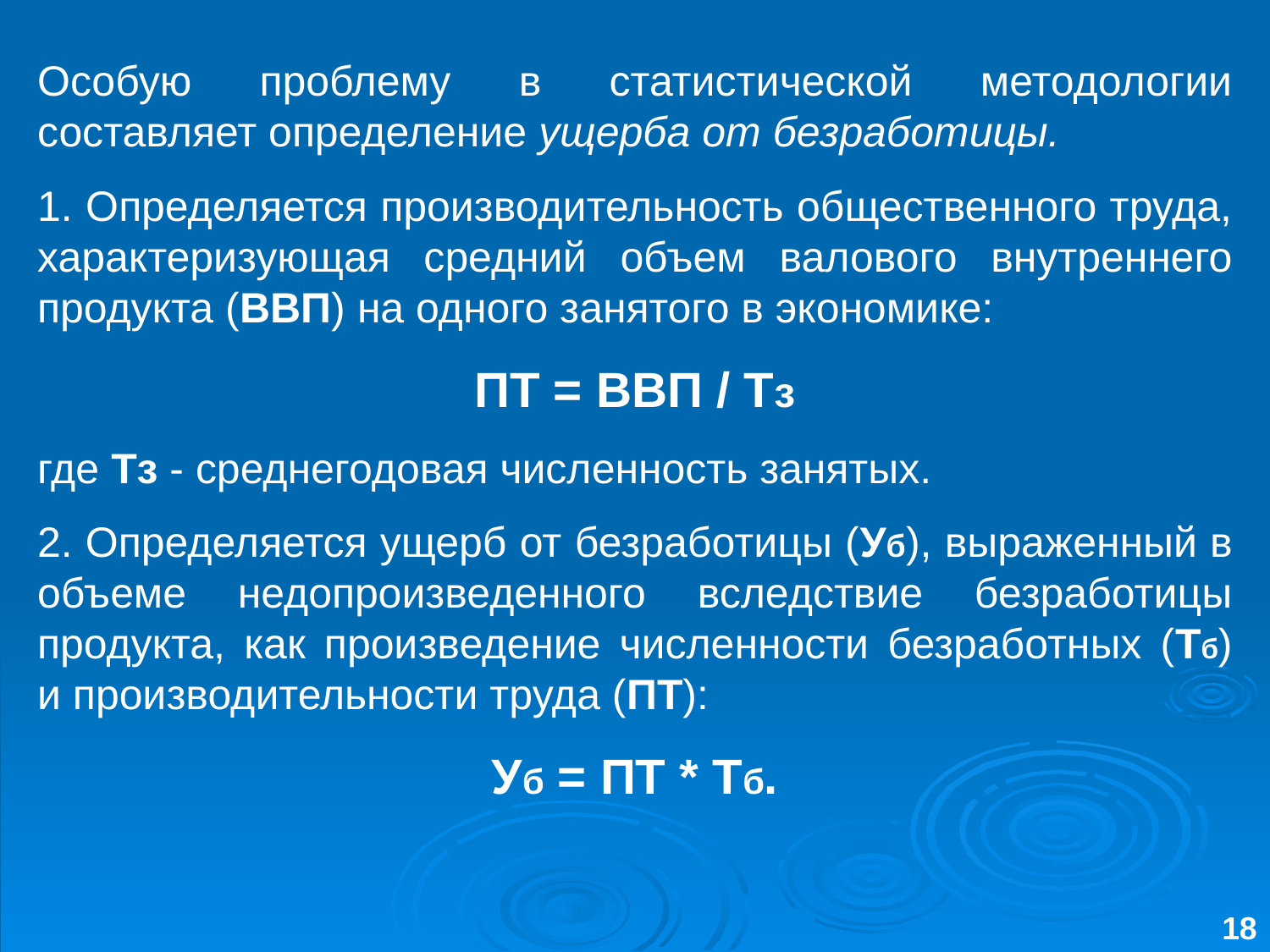

Особую проблему в статистической методологии составляет определение ущерба от безработицы.
1. Определяется производительность общественного труда, характеризующая средний объем валового внутреннего продукта (ВВП) на одного занятого в экономике:
ПТ = ВВП / Tз
где Tз - среднегодовая численность занятых.
2. Определяется ущерб от безработицы (Уб), выраженный в объеме недопроизведенного вследствие безработицы продукта, как произведение численности безработных (Tб) и производительности труда (ПТ):
Уб = ПТ * Tб.
18